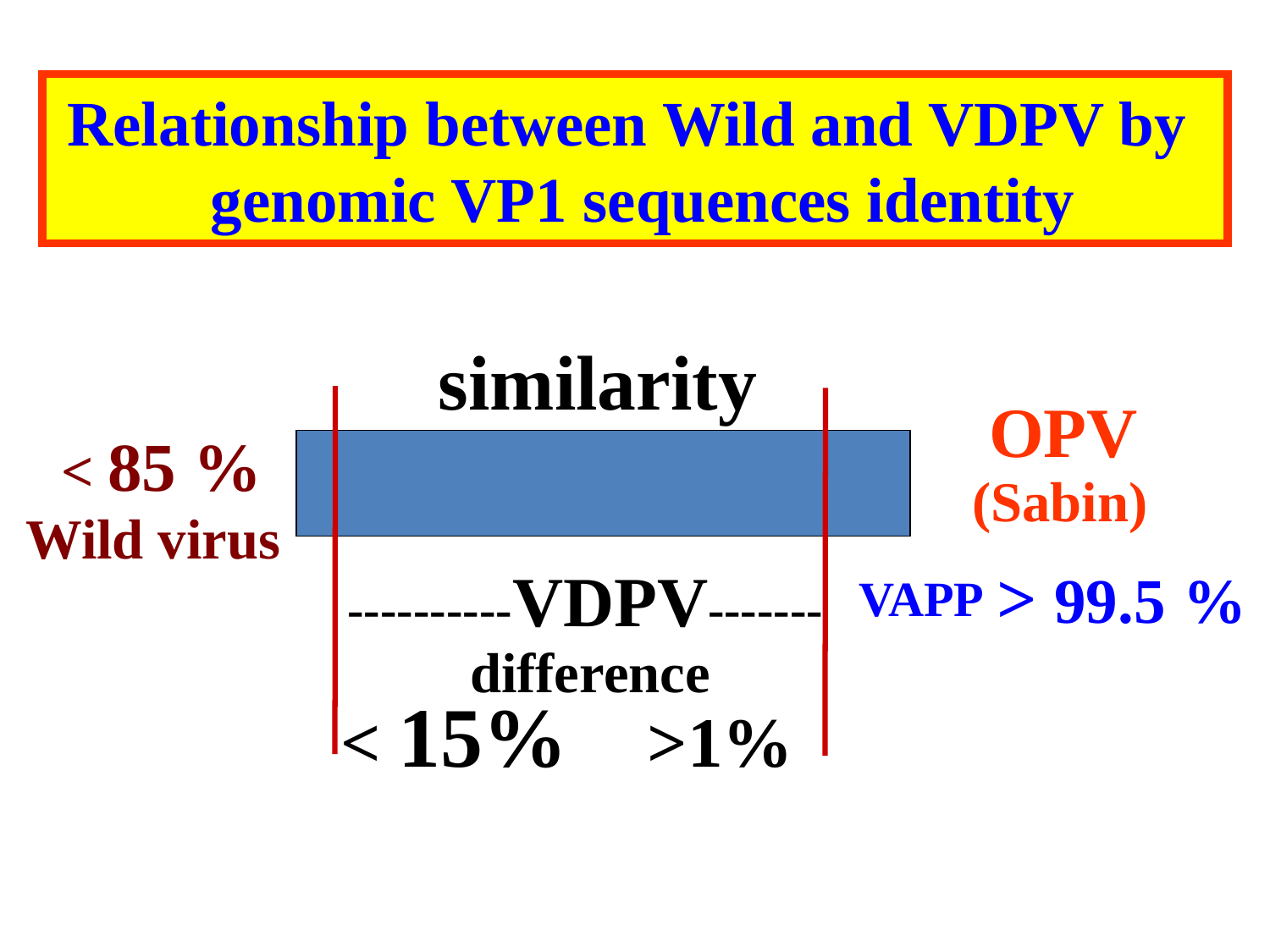

# Relationship between Wild and VDPV by genomic VP1 sequences identity
similarity

    OPV (Sabin)
< 85 %

Wild virus
> 99.5 %
----------VDPV-------
VAPP
difference
< 15%
>1%